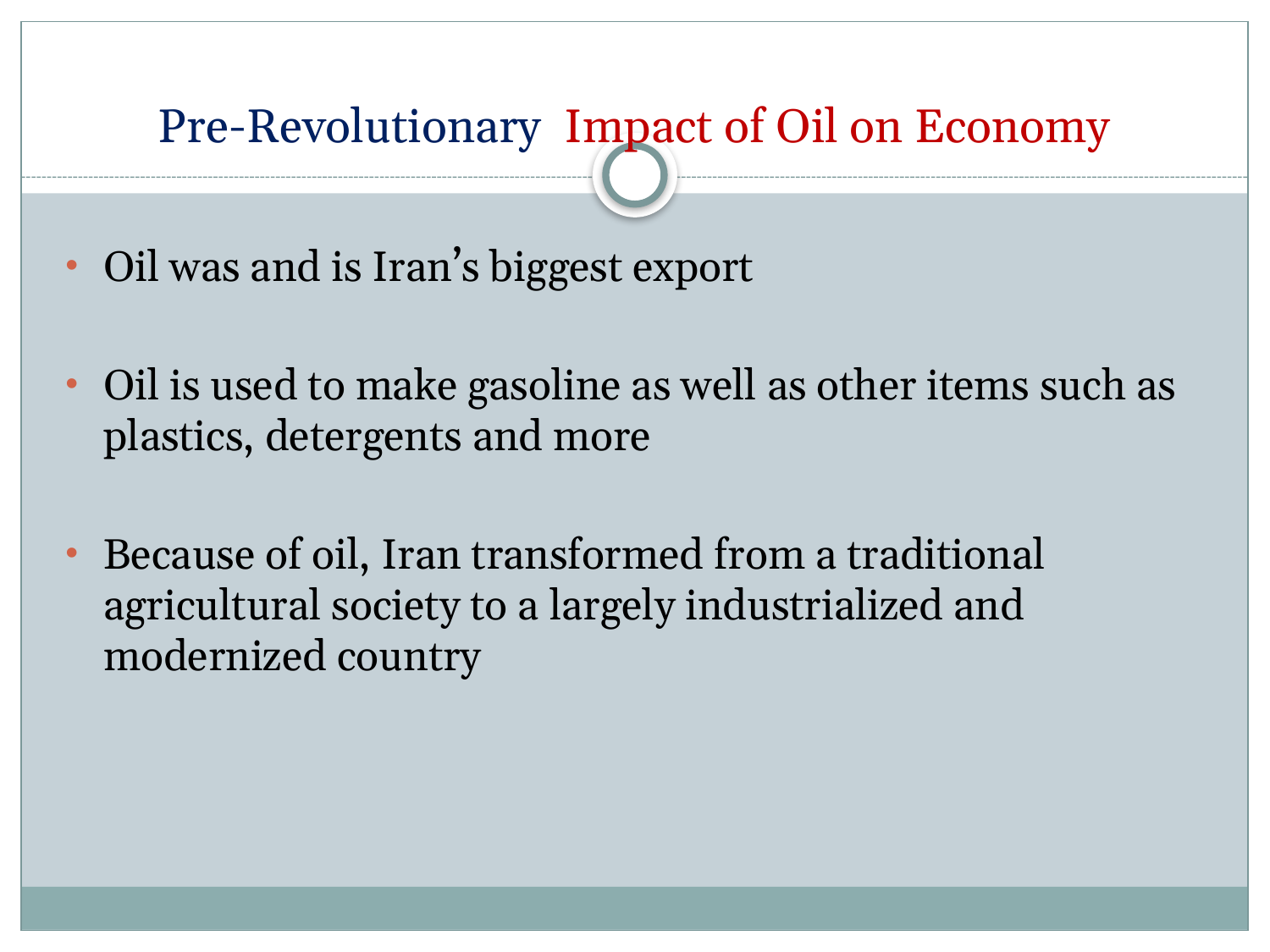

# Pre-Revolutionary  Impact of Oil on Economy
Oil was and is Iran’s biggest export

Oil is used to make gasoline as well as other items such as plastics, detergents and more

Because of oil, Iran transformed from a traditional agricultural society to a largely industrialized and modernized country